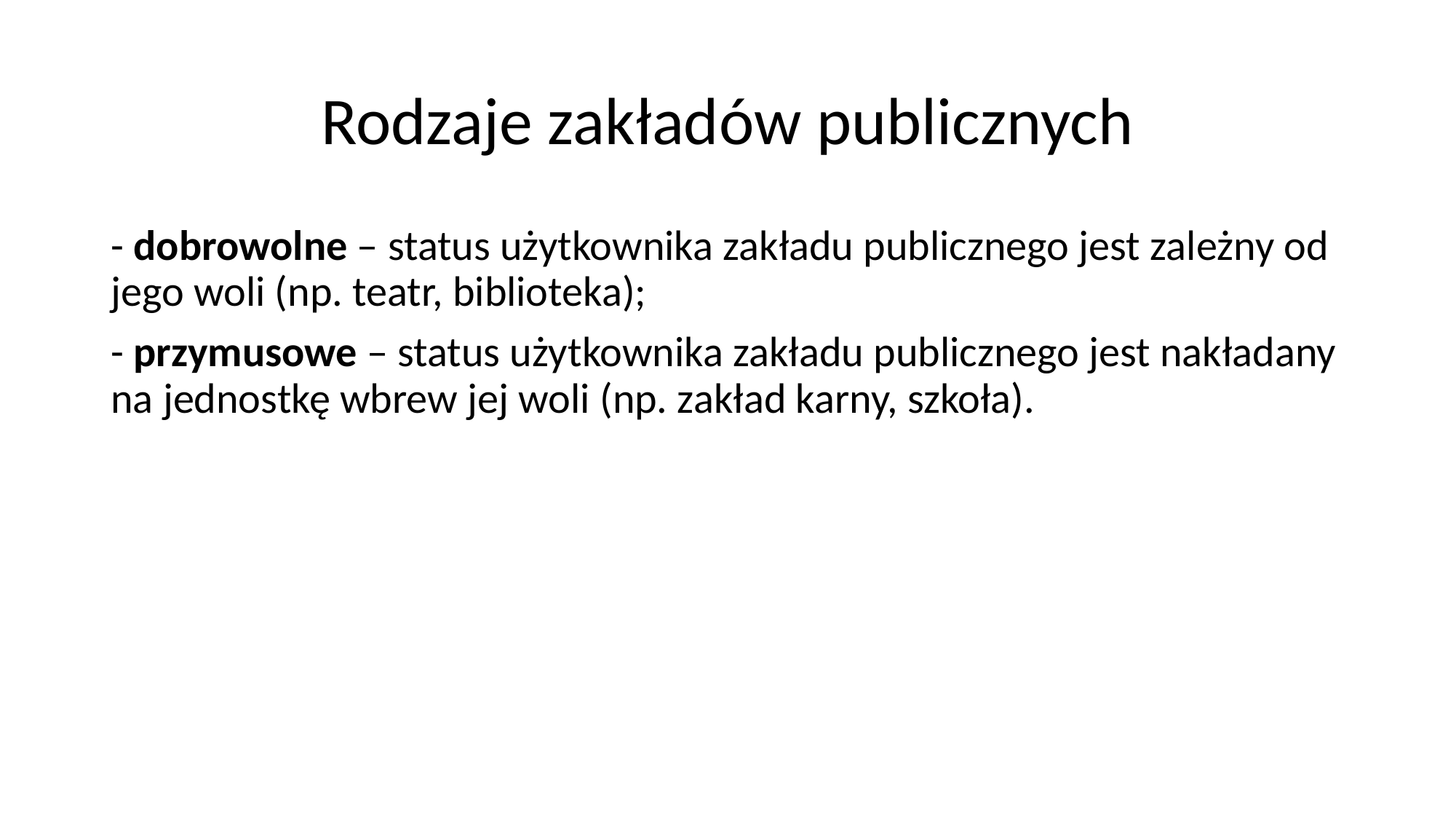

# Rodzaje zakładów publicznych
- dobrowolne – status użytkownika zakładu publicznego jest zależny od jego woli (np. teatr, biblioteka);
- przymusowe – status użytkownika zakładu publicznego jest nakładany na jednostkę wbrew jej woli (np. zakład karny, szkoła).